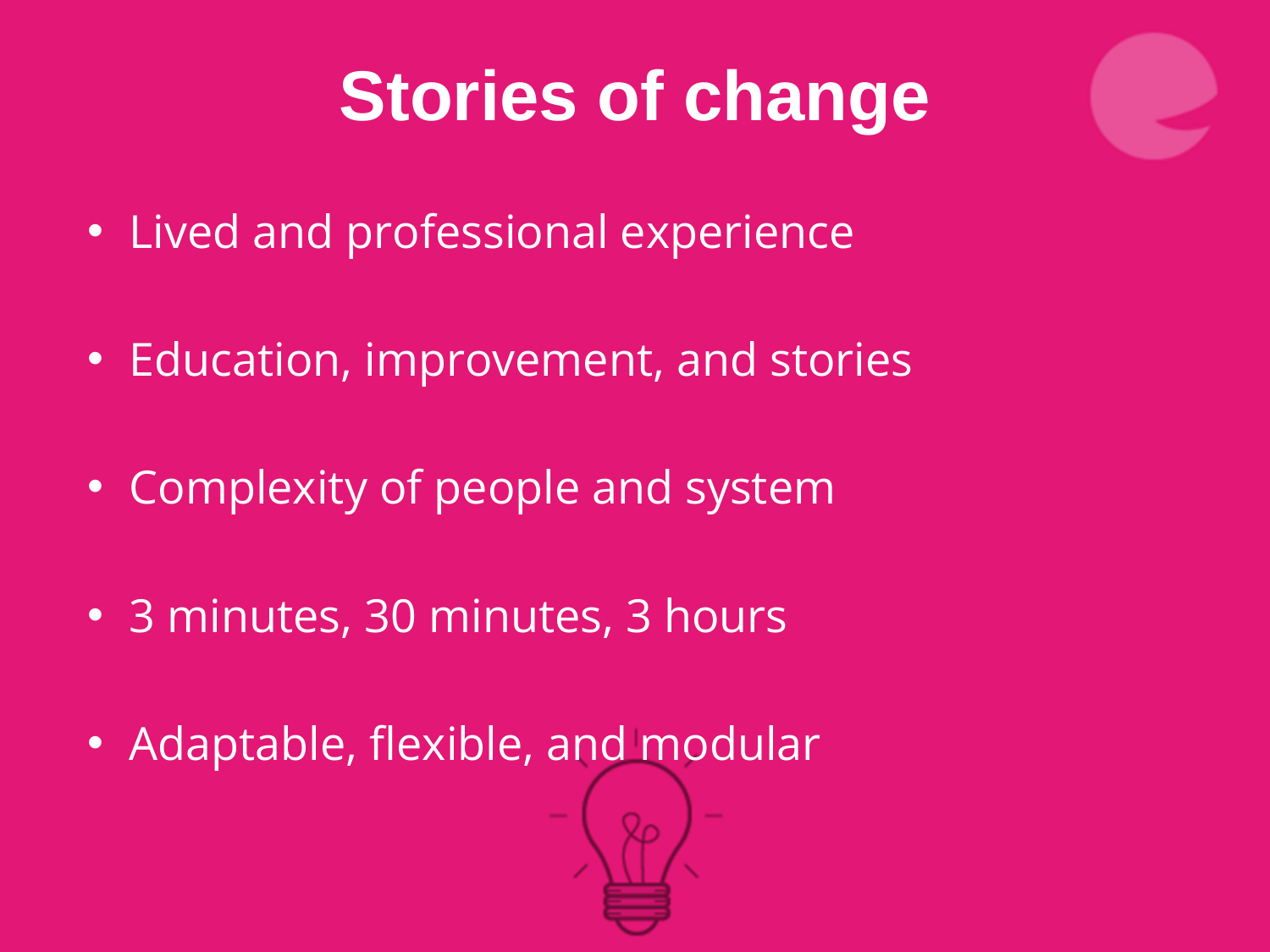

# Stories of change
Lived and professional experience

Education, improvement, and stories

Complexity of people and system

3 minutes, 30 minutes, 3 hours

Adaptable, flexible, and modular